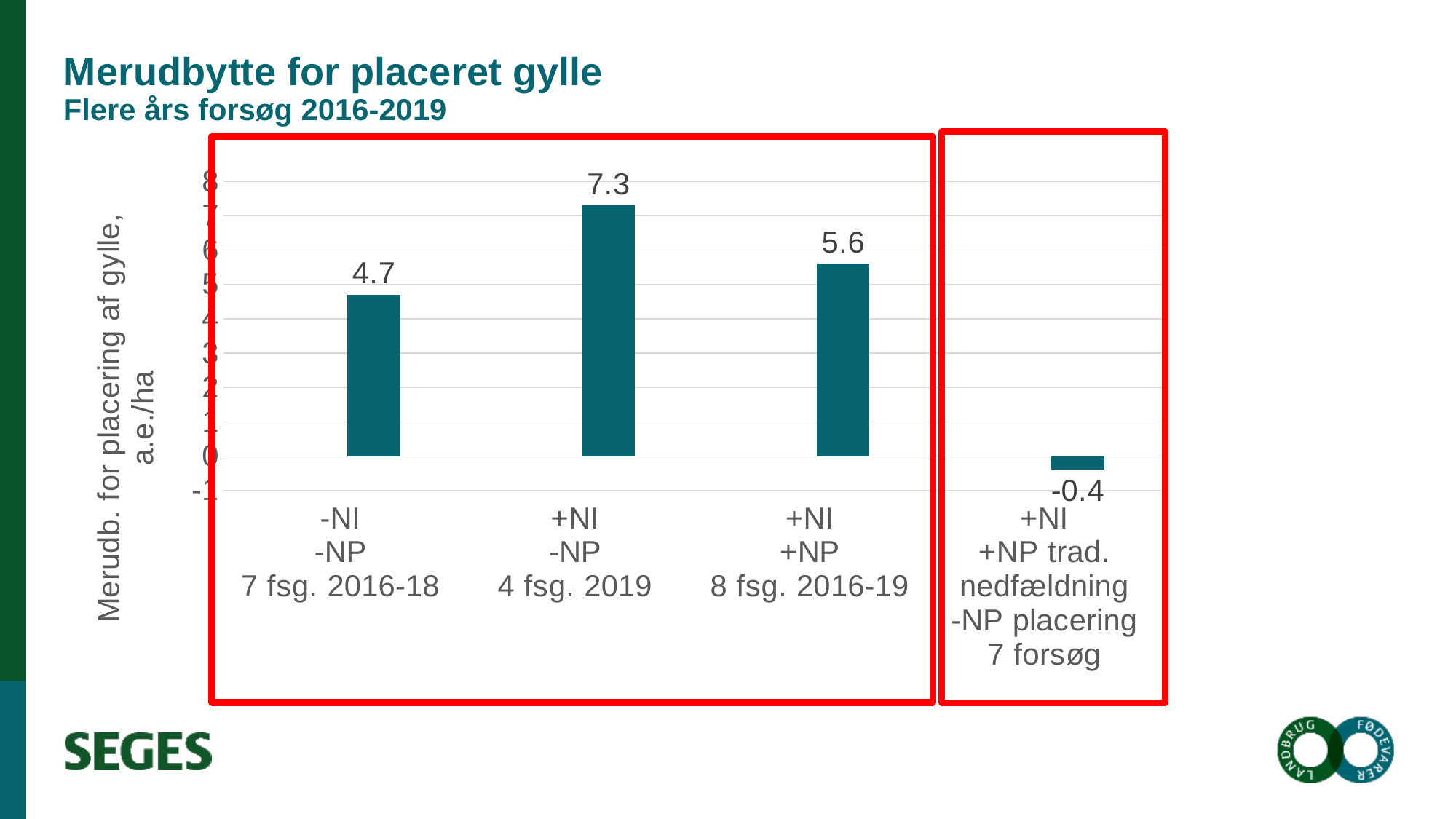

# Merudbytte for placeret gylle Flere års forsøg 2016-2019

### Chart

| Category |  |  |
|---|---|---|
| -NI
-NP
7 fsg. 2016-18 | None | 4.7 |
| +NI
-NP
4 fsg. 2019 | None | 7.3 |
| +NI
+NP
8 fsg. 2016-19 | None | 5.6 |
| +NI
+NP trad. nedfældning
-NP placering
7 forsøg | None | -0.4 |